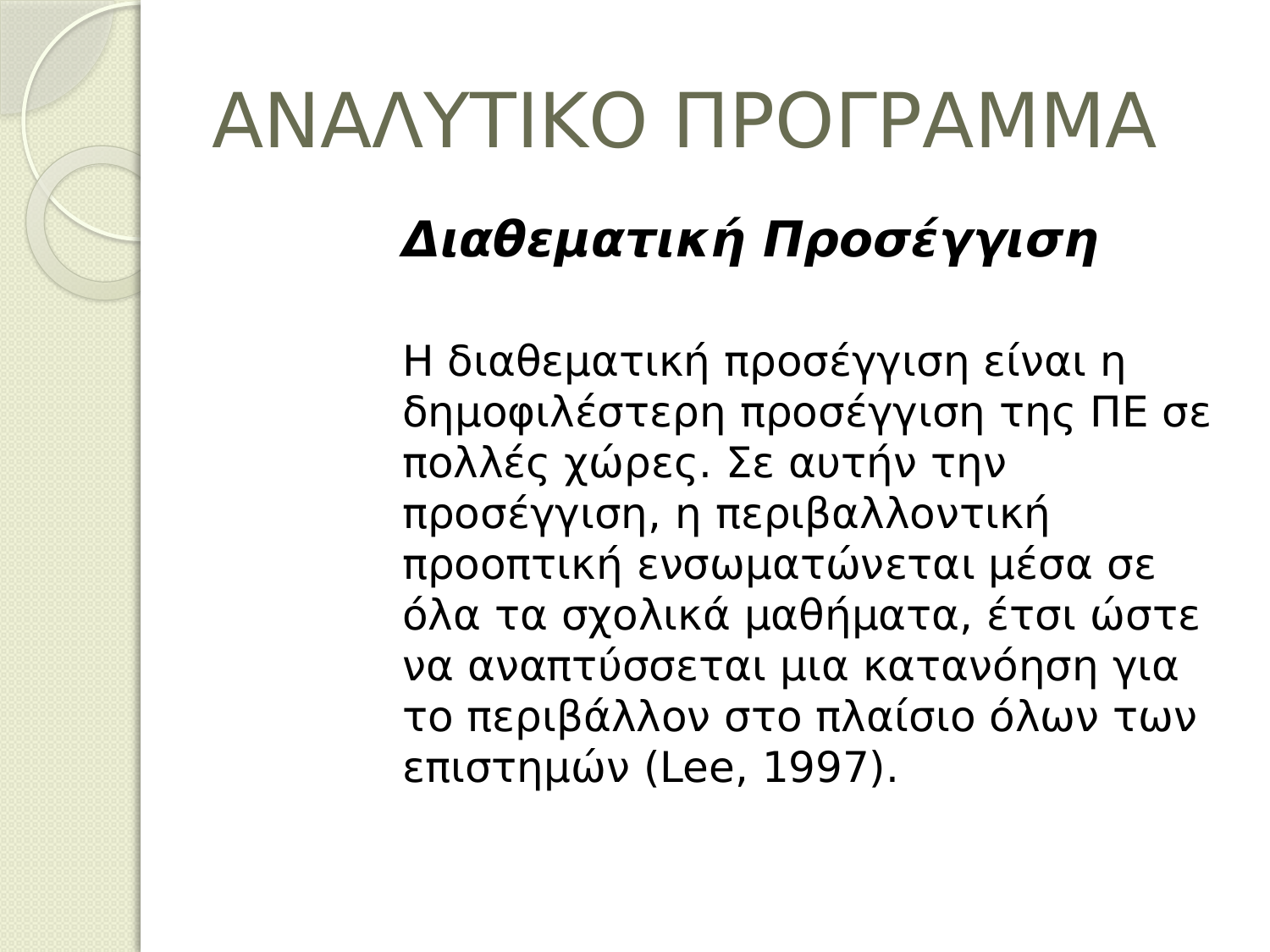

# ΑΝΑΛΥΤΙΚΟ ΠΡΟΓΡΑΜΜΑ
	Διαθεματική Προσέγγιση

	Η διαθεματική προσέγγιση είναι η δημοφιλέστερη προσέγγιση της ΠΕ σε πολλές χώρες. Σε αυτήν την προσέγγιση, η περιβαλλοντική προοπτική ενσωματώνεται μέσα σε όλα τα σχολικά μαθήματα, έτσι ώστε να αναπτύσσεται μια κατανόηση για το περιβάλλον στο πλαίσιο όλων των επιστημών (Lee, 1997).